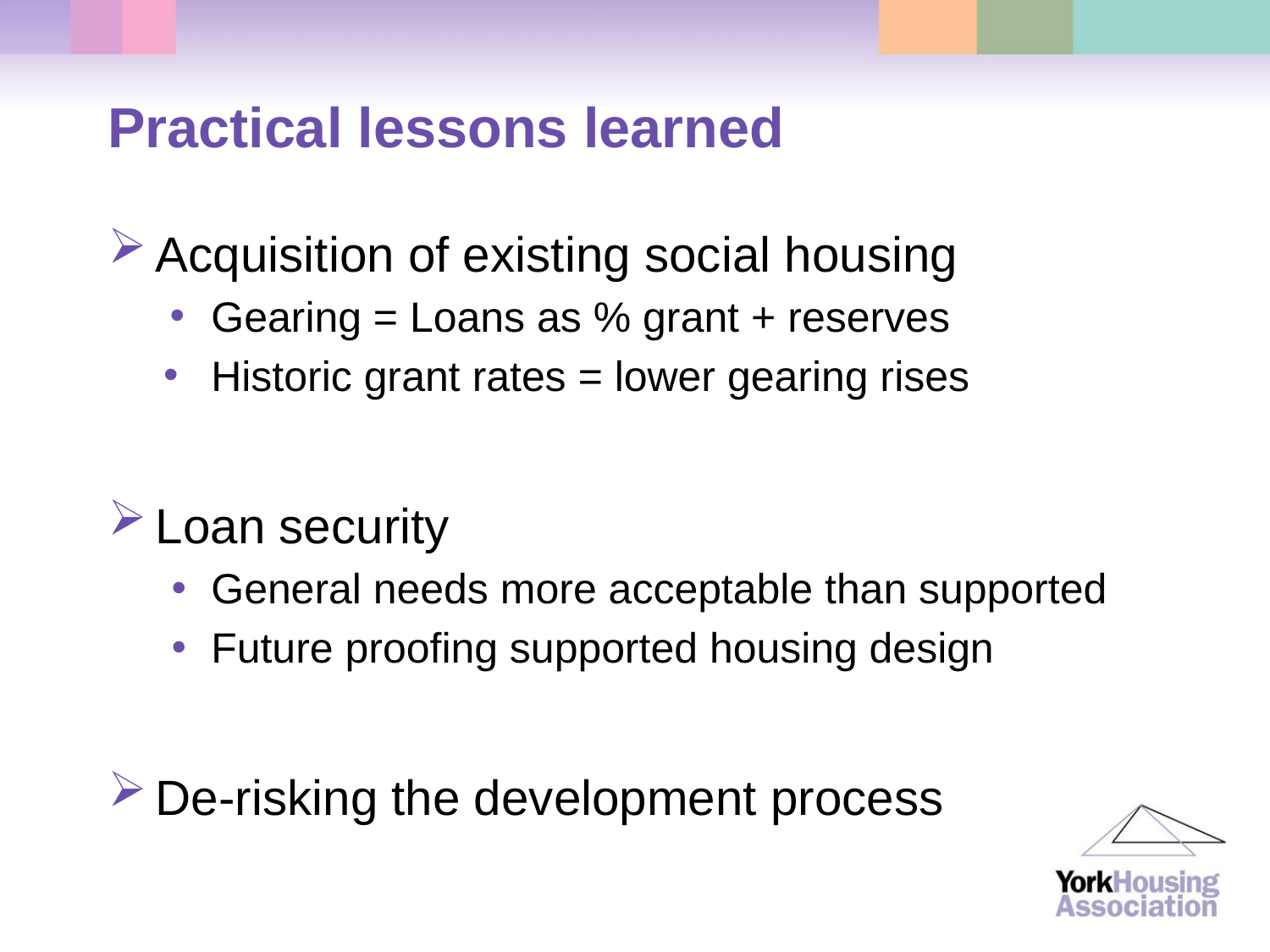

# Practical lessons learned
Acquisition of existing social housing
Gearing = Loans as % grant + reserves
Historic grant rates = lower gearing rises

Loan security
General needs more acceptable than supported
Future proofing supported housing design

De-risking the development process